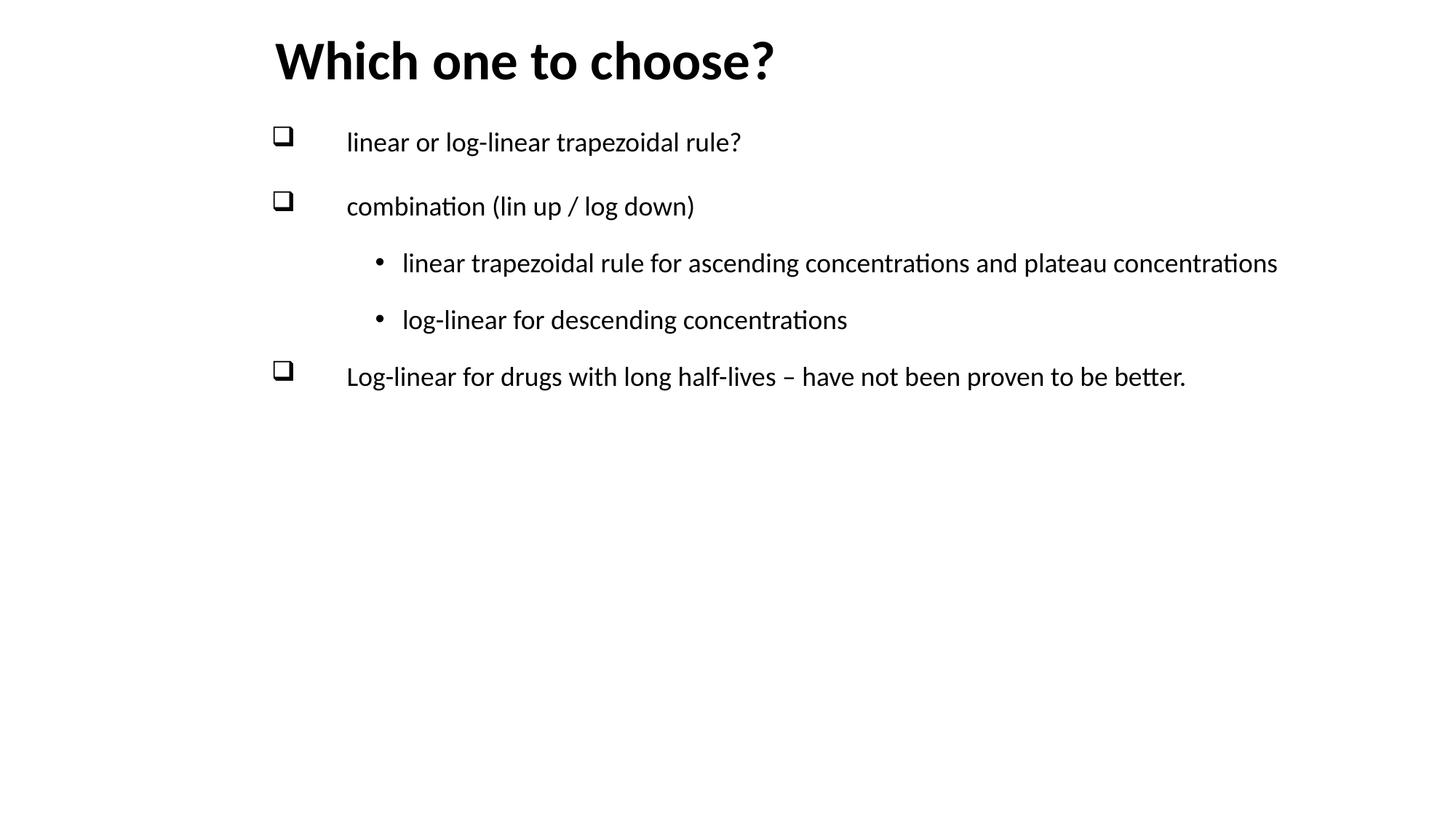

# Which one to choose?
linear or log-linear trapezoidal rule?
combination (lin up / log down)
linear trapezoidal rule for ascending concentrations and plateau concentrations
log-linear for descending concentrations
Log-linear for drugs with long half-lives – have not been proven to be better.